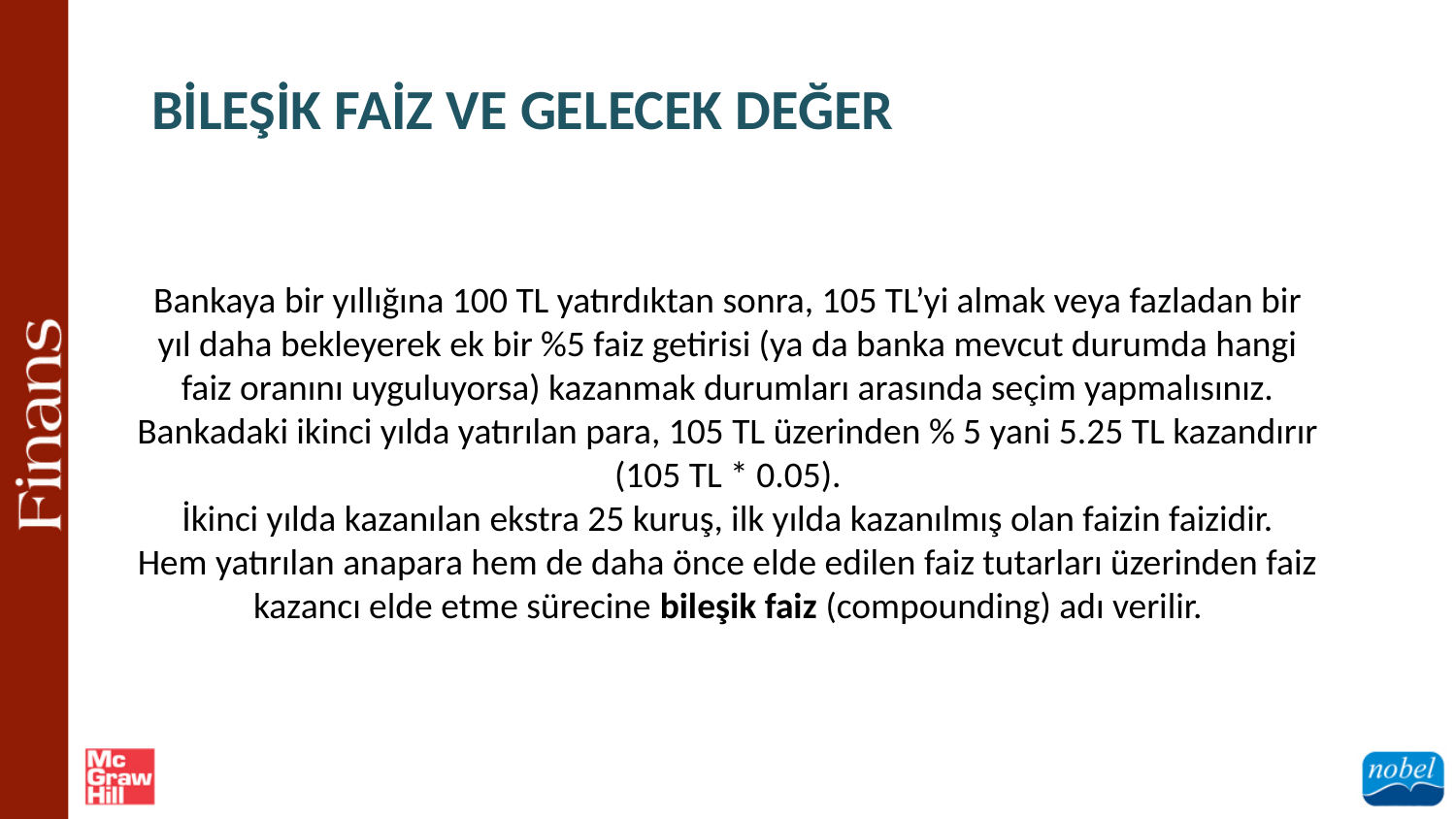

BİLEŞİK FAİZ VE GELECEK DEĞER
Bankaya bir yıllığına 100 TL yatırdıktan sonra, 105 TL’yi almak veya fazladan bir yıl daha bekleyerek ek bir %5 faiz getirisi (ya da banka mevcut durumda hangi faiz oranını uyguluyorsa) kazanmak durumları arasında seçim yapmalısınız. Bankadaki ikinci yılda yatırılan para, 105 TL üzerinden % 5 yani 5.25 TL kazandırır (105 TL * 0.05).
İkinci yılda kazanılan ekstra 25 kuruş, ilk yılda kazanılmış olan faizin faizidir.
Hem yatırılan anapara hem de daha önce elde edilen faiz tutarları üzerinden faiz kazancı elde etme sürecine bileşik faiz (compounding) adı verilir.